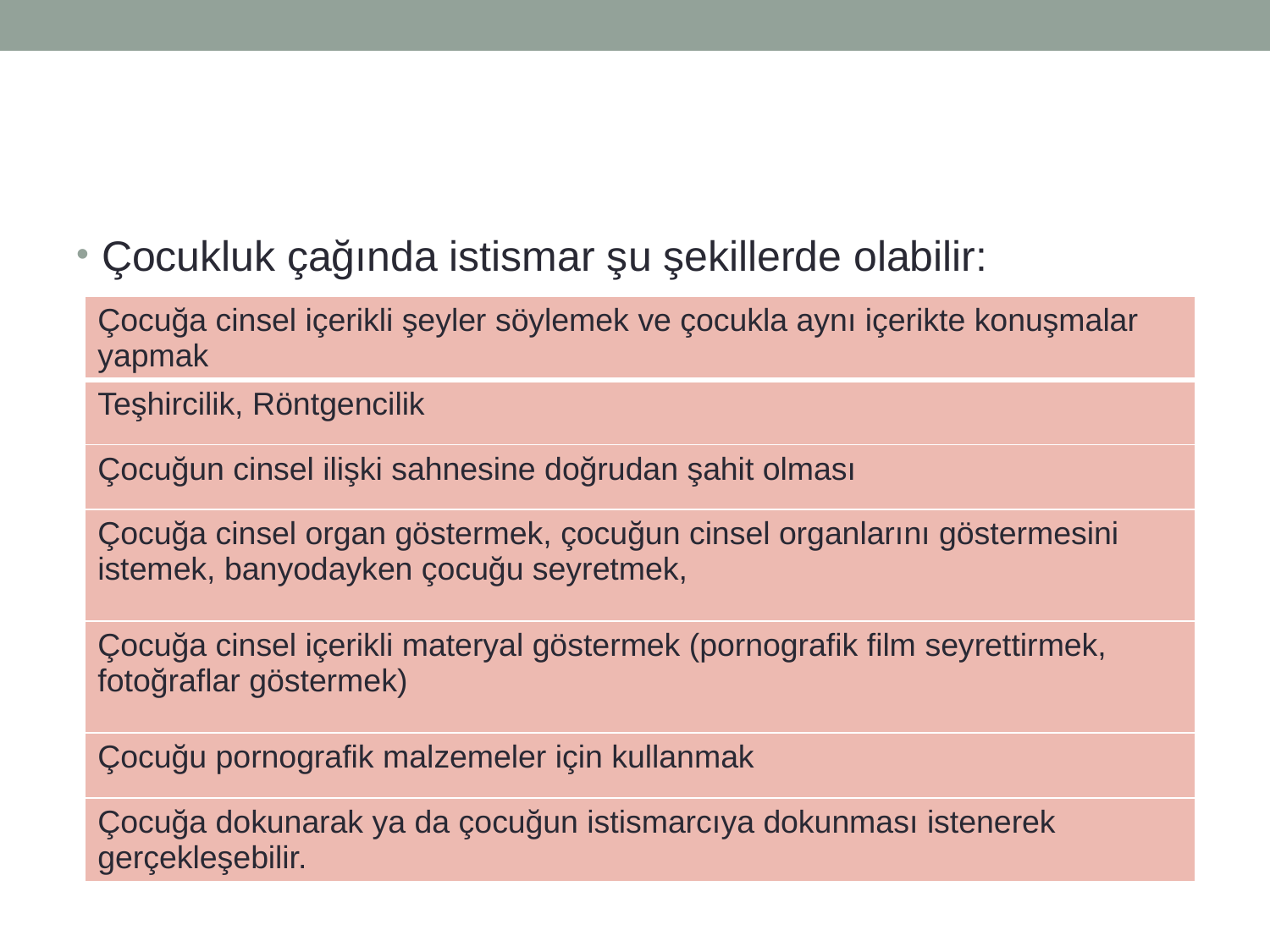

#
Çocukluk çağında istismar şu şekillerde olabilir:

| Çocuğa cinsel içerikli şeyler söylemek ve çocukla aynı içerikte konuşmalar yapmak |
| --- |
| Teşhircilik, Röntgencilik |
| Çocuğun cinsel ilişki sahnesine doğrudan şahit olması |
| Çocuğa cinsel organ göstermek, çocuğun cinsel organlarını göstermesini istemek, banyodayken çocuğu seyretmek, |
| Çocuğa cinsel içerikli materyal göstermek (pornografik film seyrettirmek, fotoğraflar göstermek) |
| Çocuğu pornografik malzemeler için kullanmak |
| Çocuğa dokunarak ya da çocuğun istismarcıya dokunması istenerek gerçekleşebilir. |